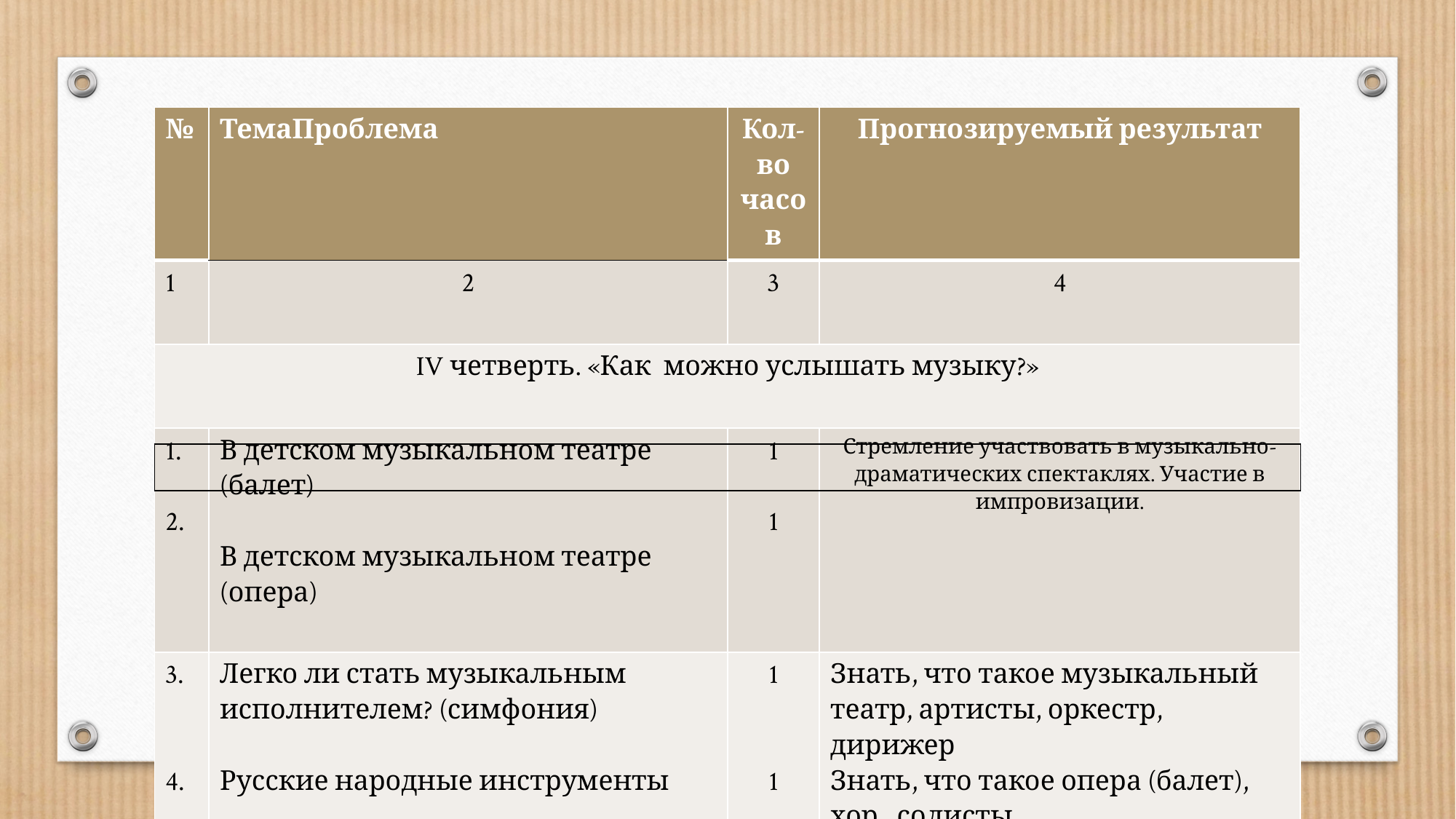

| № | ТемаПроблема | Кол-во часов | Прогнозируемый результат |
| --- | --- | --- | --- |
| 1 | 2 | 3 | 4 |
| IV четверть. «Как можно услышать музыку?» |  |  |  |
| 1. 2. | В детском музыкальном театре (балет) В детском музыкальном театре (опера) | 1 1 | Стремление участвовать в музыкально-драматических спектаклях. Участие в импровизации. |
| 3. 4. | Легко ли стать музыкальным исполнителем? (симфония) Русские народные инструменты | 1 1 | Знать, что такое музыкальный театр, артисты, оркестр, дирижер Знать, что такое опера (балет), хор , солисты |
|  |
| --- |